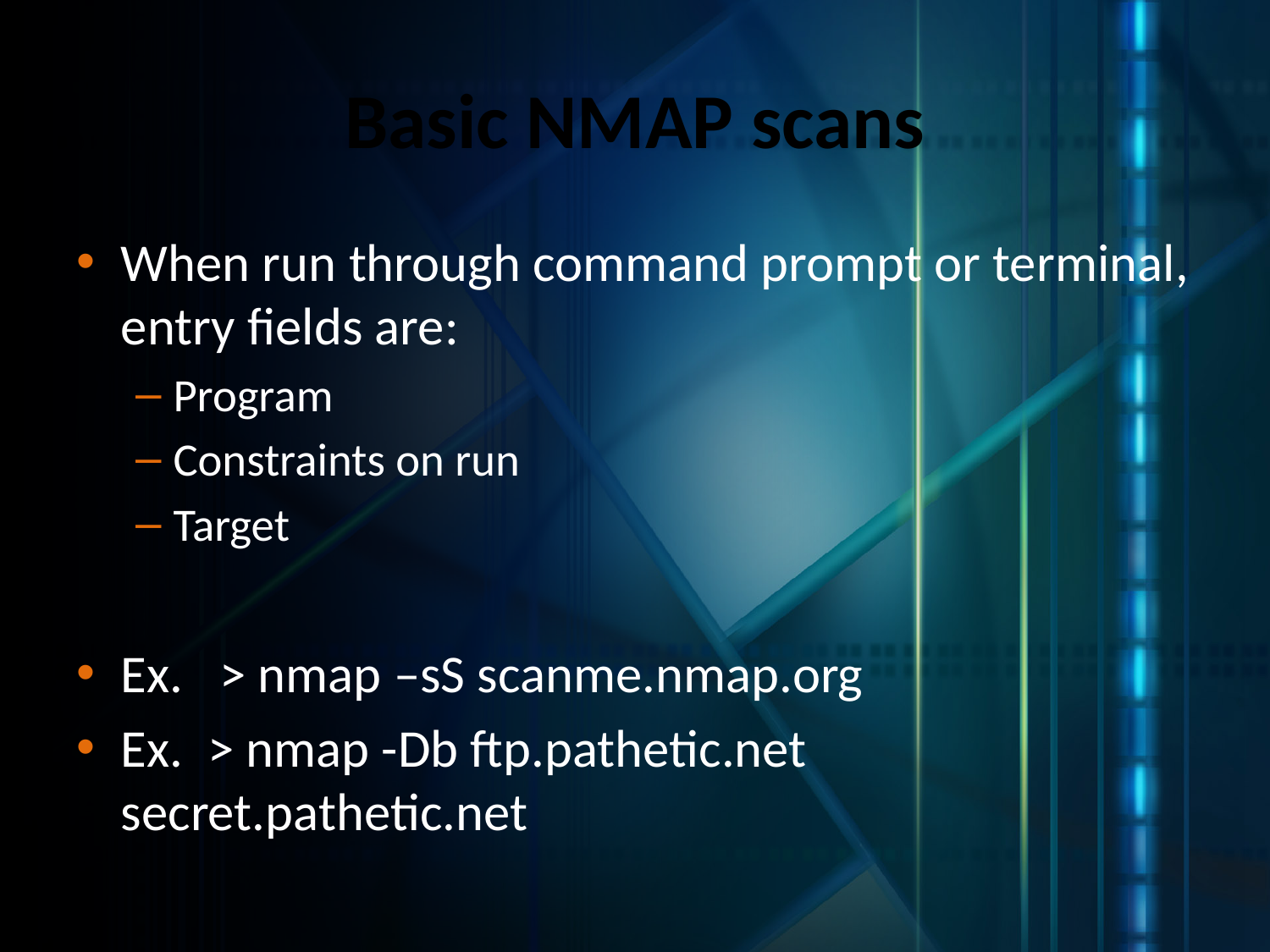

# Basic NMAP scans
When run through command prompt or terminal, entry fields are:
Program
Constraints on run
Target

Ex.   > nmap –sS scanme.nmap.org
Ex.  > nmap -Db ftp.pathetic.net secret.pathetic.net